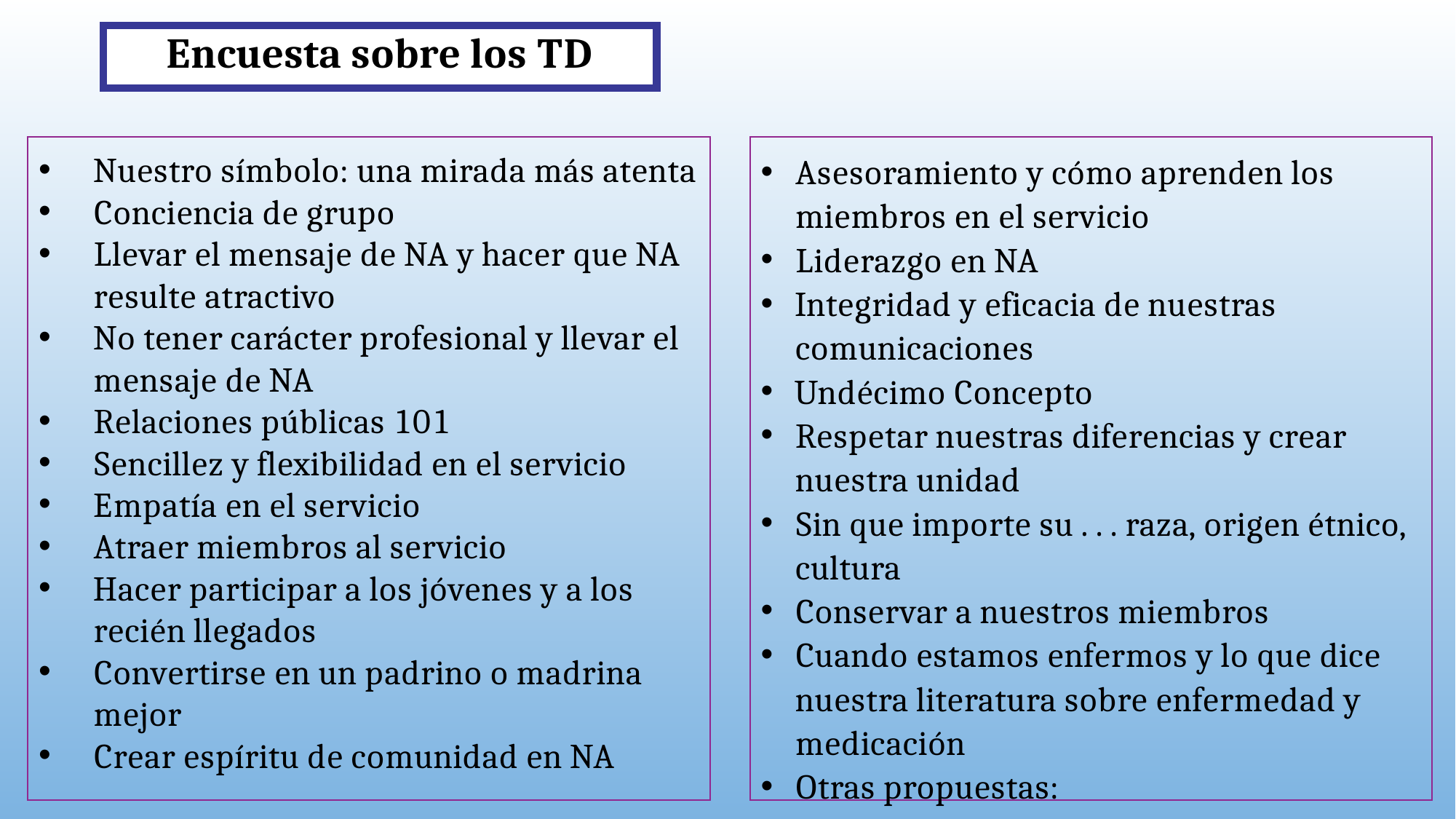

Encuesta sobre los TD
Nuestro símbolo: una mirada más atenta
Conciencia de grupo
Llevar el mensaje de NA y hacer que NA resulte atractivo
No tener carácter profesional y llevar el mensaje de NA
Relaciones públicas 101
Sencillez y flexibilidad en el servicio
Empatía en el servicio
Atraer miembros al servicio
Hacer participar a los jóvenes y a los recién llegados
Convertirse en un padrino o madrina mejor
Crear espíritu de comunidad en NA

Asesoramiento y cómo aprenden los miembros en el servicio
Liderazgo en NA
Integridad y eficacia de nuestras comunicaciones
Undécimo Concepto
Respetar nuestras diferencias y crear nuestra unidad
Sin que importe su . . . raza, origen étnico, cultura
Conservar a nuestros miembros
Cuando estamos enfermos y lo que dice nuestra literatura sobre enfermedad y medicación
Otras propuestas: